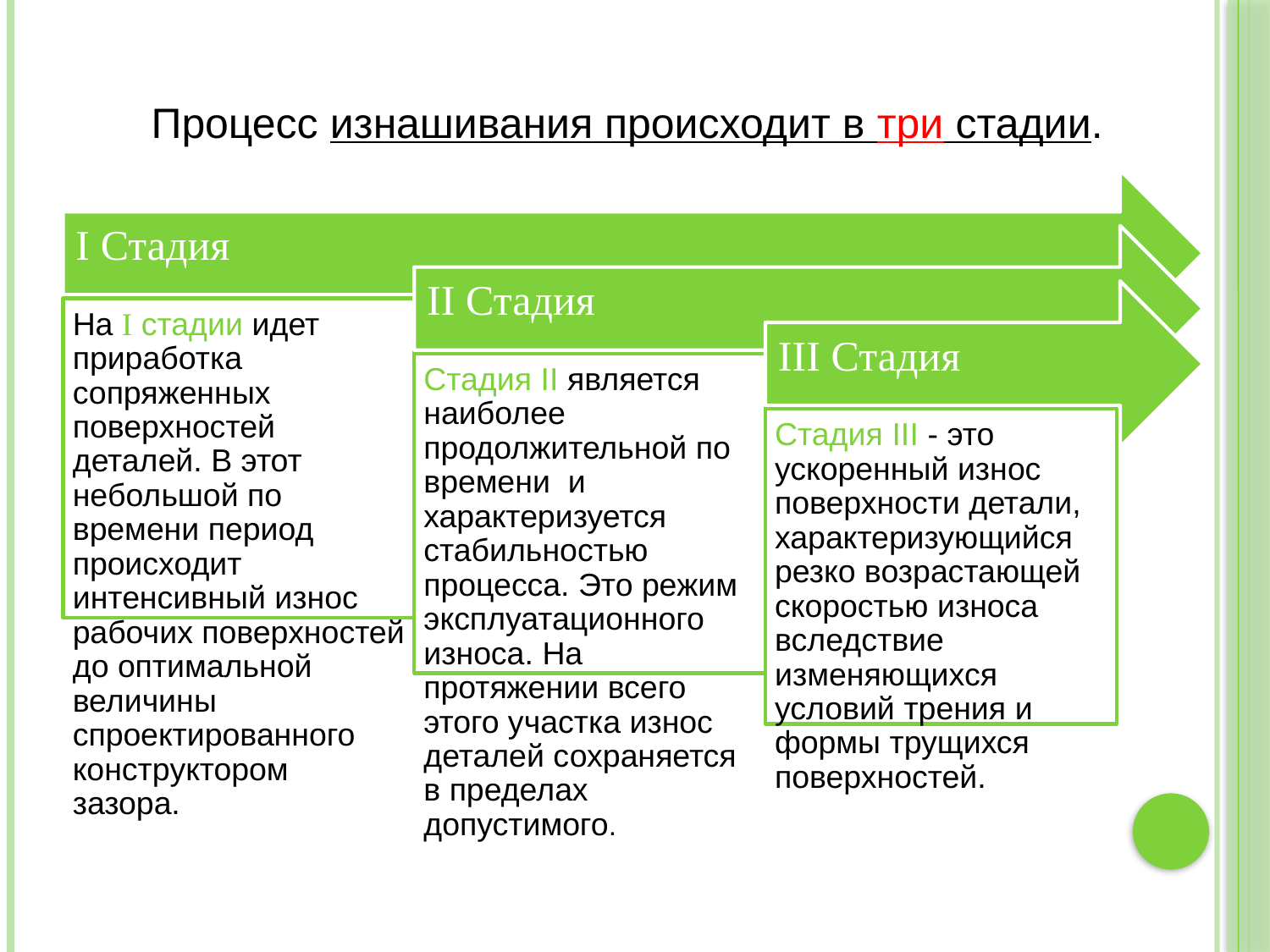

Процесс изнашивания происходит в три стадии.
I Стадия
На I стадии идет приработка сопряженных поверхностей деталей. В этот небольшой по времени период происходит интенсивный износ рабочих поверхностей до оптимальной  величины спроектированного конструктором зазора.
II Стадия
Стадия II является наиболее продолжительной по времени  и характеризуется стабильностью процесса. Это режим эксплуатационного износа. На протяжении всего этого участка износ деталей сохраняется в пределах допустимого.
III Стадия
Стадия III - это ускоренный износ поверхности детали, характеризующийся резко возрастающей скоростью износа вследствие изменяющихся условий трения и формы трущихся поверхностей.